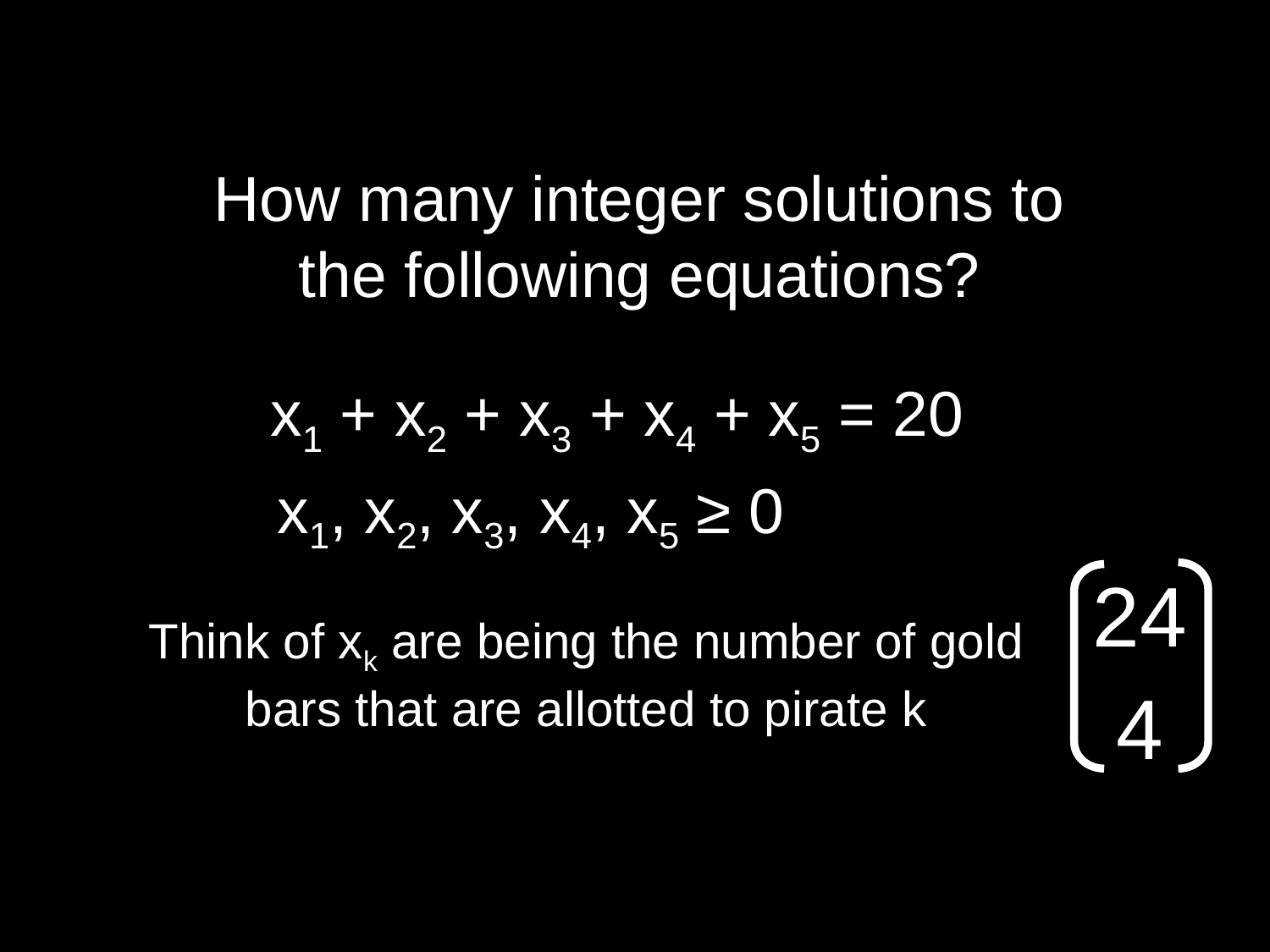

How many integer solutions to the following equations?
x1 + x2 + x3 + x4 + x5 = 20
x1, x2, x3, x4, x5 ≥ 0
24

4
Think of xk are being the number of gold bars that are allotted to pirate k